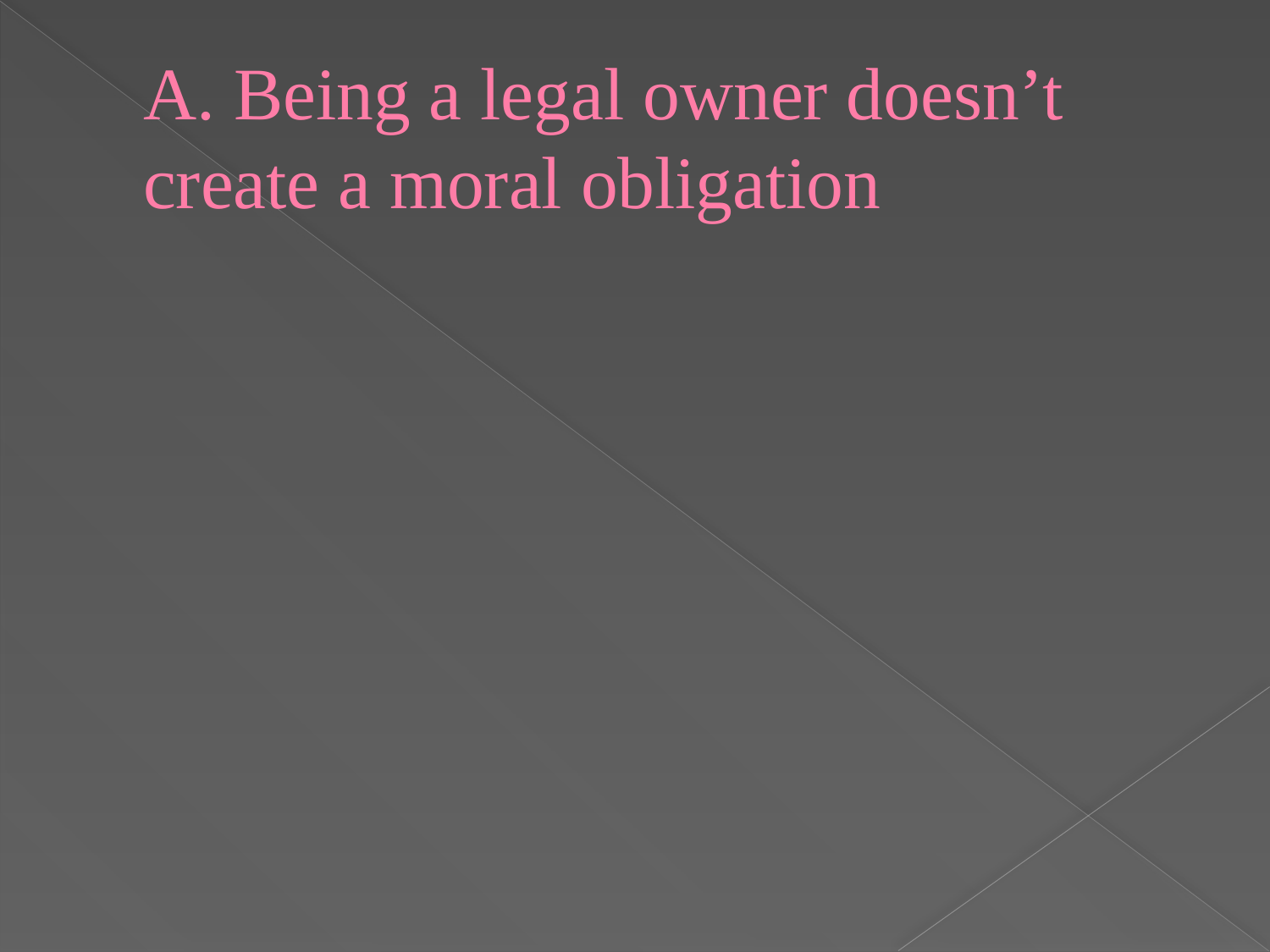

# A. Being a legal owner doesn’t create a moral obligation